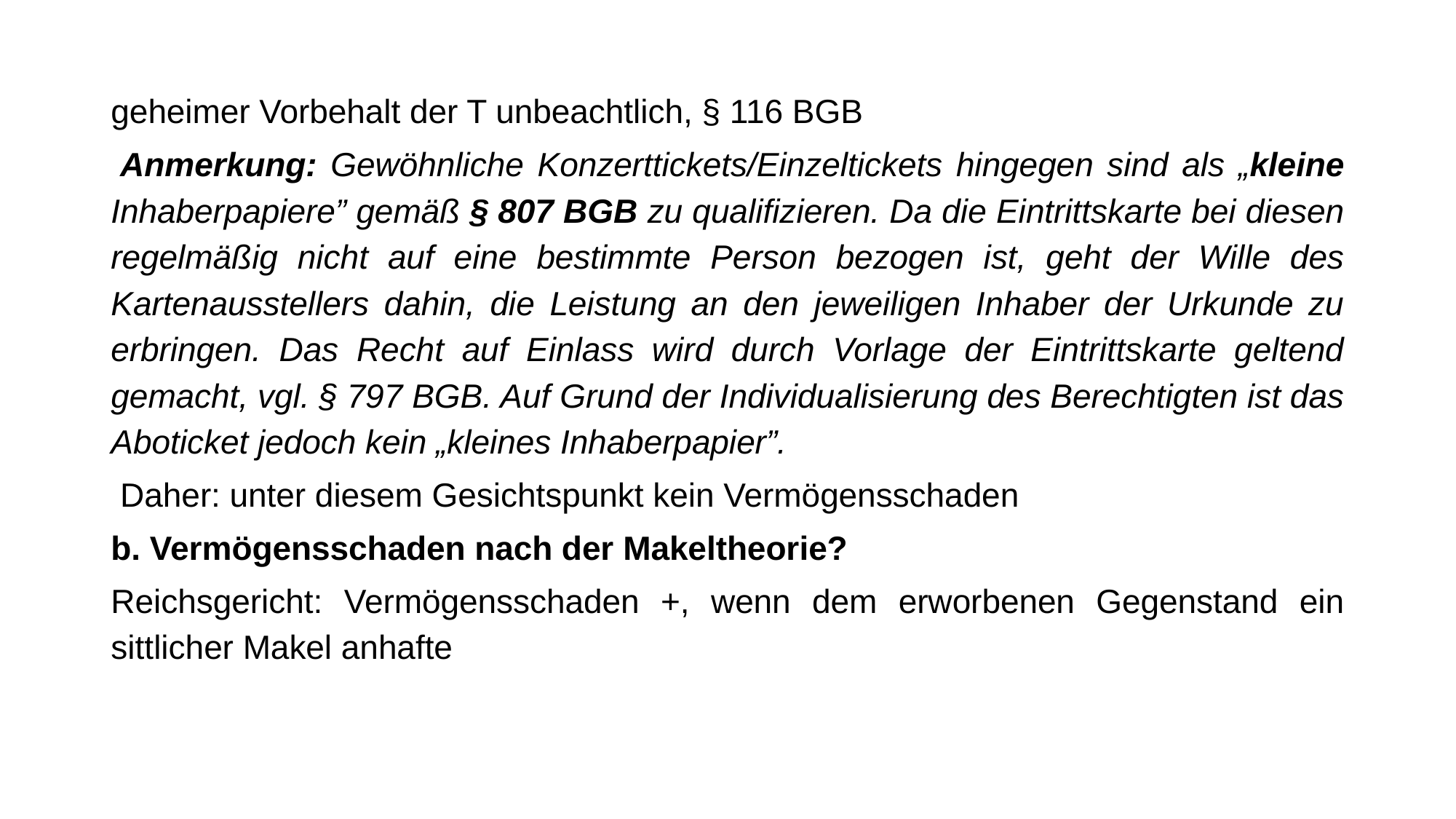

geheimer Vorbehalt der T unbeachtlich, § 116 BGB
 Anmerkung: Gewöhnliche Konzerttickets/Einzeltickets hingegen sind als „kleine Inhaberpapiere” gemäß § 807 BGB zu qualifizieren. Da die Eintrittskarte bei diesen regelmäßig nicht auf eine bestimmte Person bezogen ist, geht der Wille des Kartenausstellers dahin, die Leistung an den jeweiligen Inhaber der Urkunde zu erbringen. Das Recht auf Einlass wird durch Vorlage der Eintrittskarte geltend gemacht, vgl. § 797 BGB. Auf Grund der Individualisierung des Berechtigten ist das Aboticket jedoch kein „kleines Inhaberpapier”.
 Daher: unter diesem Gesichtspunkt kein Vermögensschaden
b. Vermögensschaden nach der Makeltheorie?
Reichsgericht: Vermögensschaden +, wenn dem erworbenen Gegenstand ein sittlicher Makel anhafte